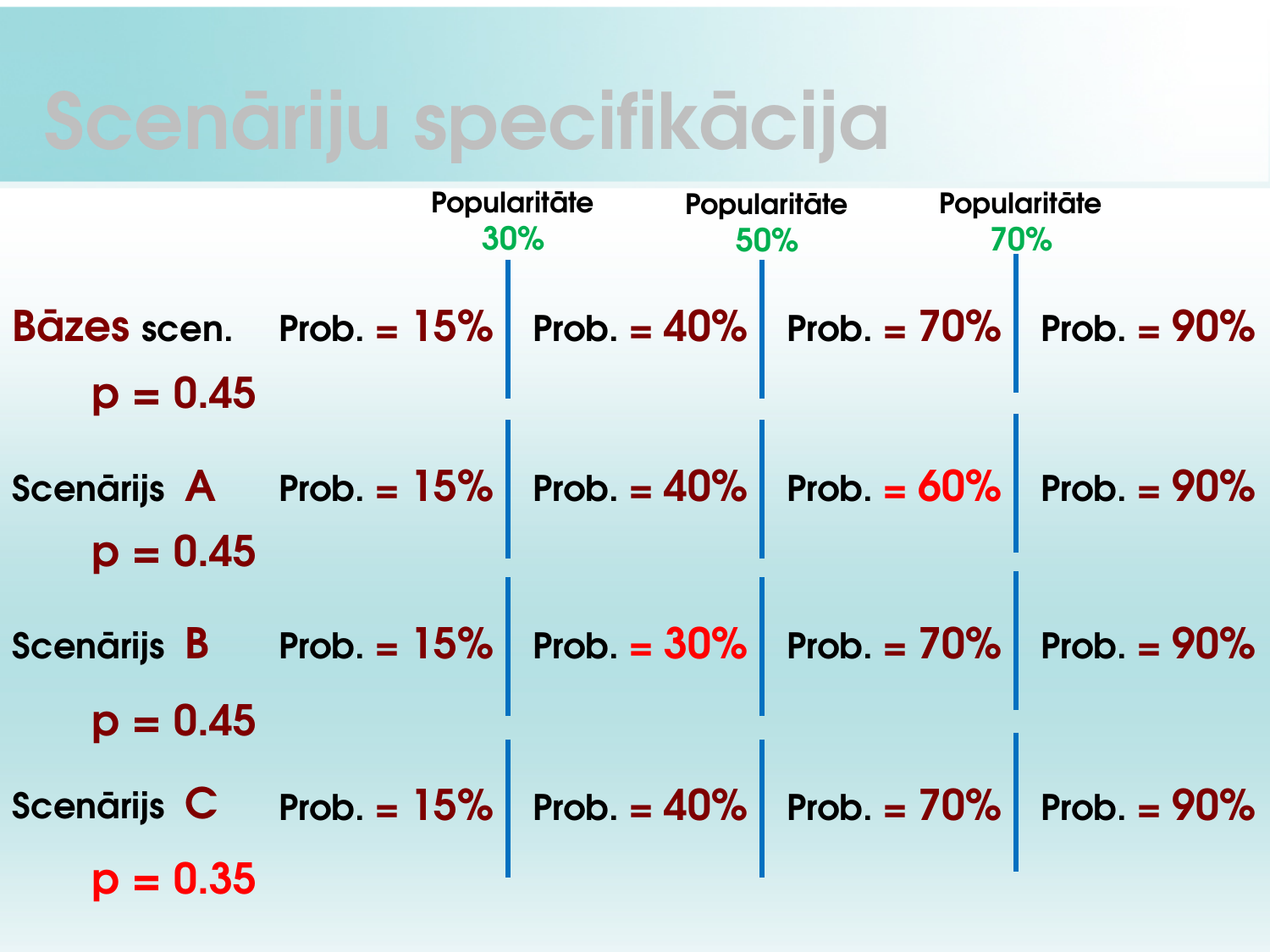

# Scenāriju specifikācija
Popularitāte
30%
Popularitāte
70%
Popularitāte
50%
Bāzes scen.
Prob. = 15%
Prob. = 40%
Prob. = 70%
Prob. = 90%
p = 0.45
Scenārijs  A
Prob. = 15%
Prob. = 40%
Prob. = 60%
Prob. = 90%
p = 0.45
Scenārijs  B
Prob. = 15%
Prob. = 30%
Prob. = 70%
Prob. = 90%
p = 0.45
Scenārijs  C
Prob. = 15%
Prob. = 40%
Prob. = 70%
Prob. = 90%
p = 0.35